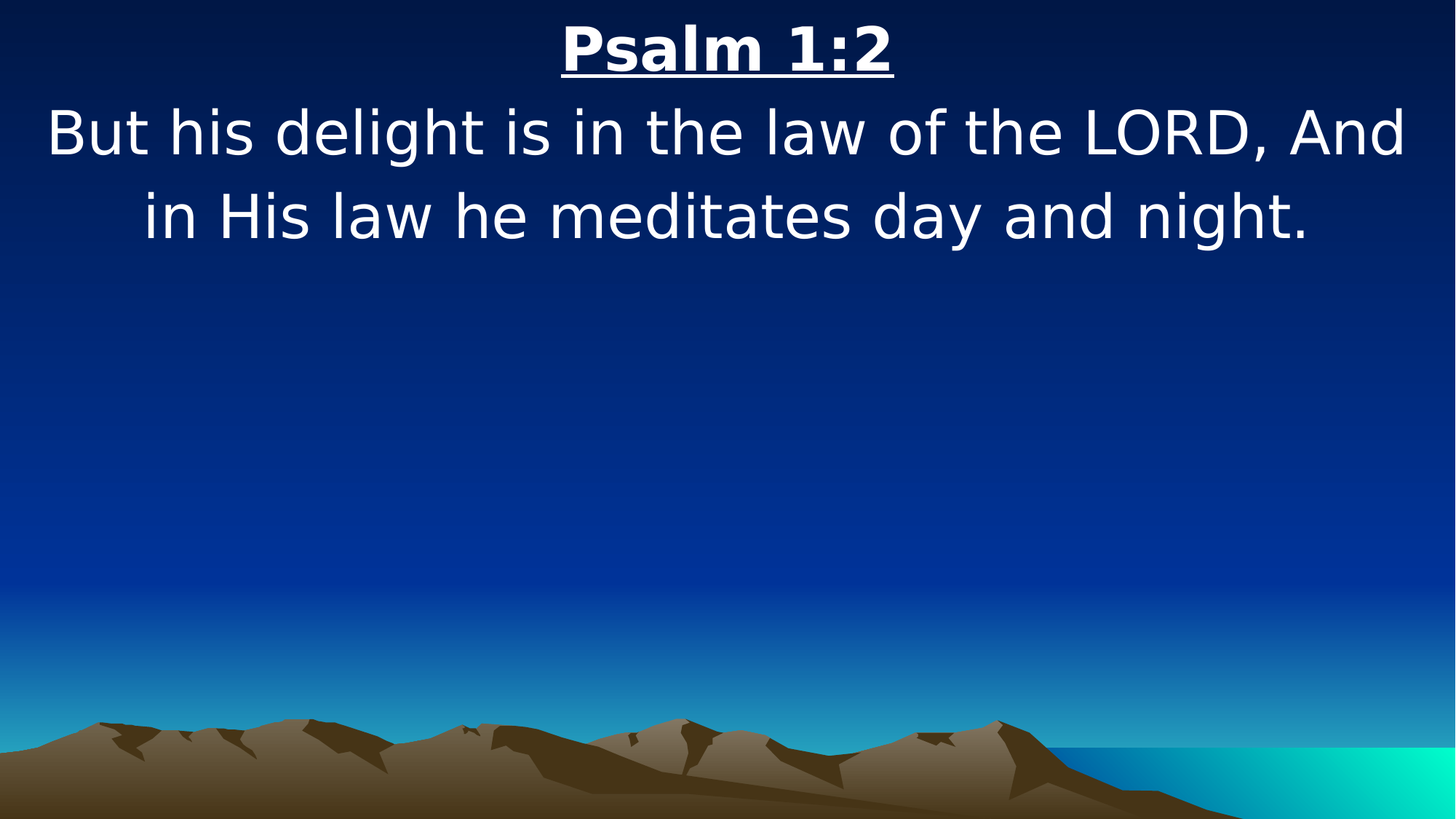

Psalm 1:2
But his delight is in the law of the LORD, And in His law he meditates day and night.